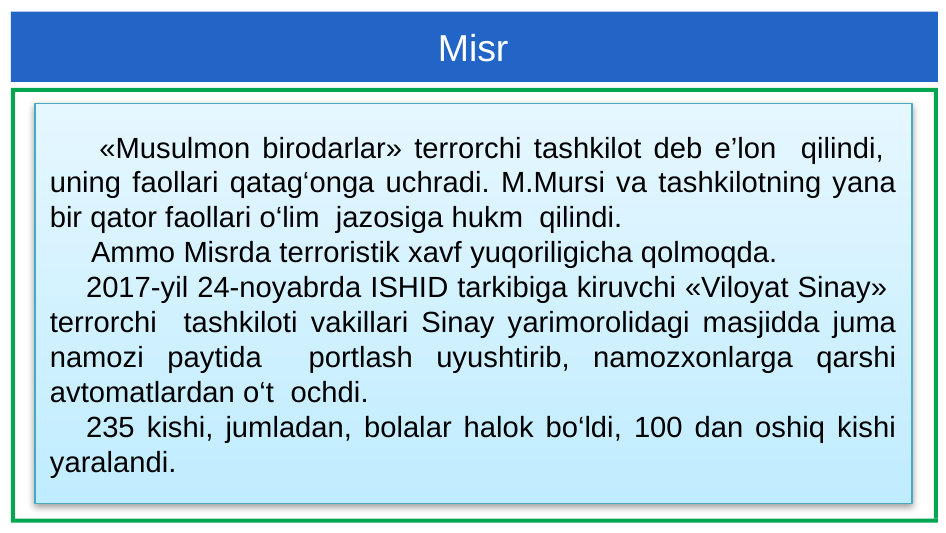

Misr
    «Musulmon birodarlar» terrorchi tashkilot deb e’lon  qilindi,  uning faollari qatag‘onga uchradi. M.Mursi va tashkilotning yana bir qator faollari o‘lim  jazosiga hukm  qilindi.
     Ammo Misrda terroristik xavf yuqoriligicha qolmoqda.
    2017-yil 24-noyabrda ISHID tarkibiga kiruvchi «Viloyat Sinay»  terrorchi  tashkiloti vakillari Sinay yarimorolidagi masjidda juma namozi paytida  portlash uyushtirib, namozxonlarga qarshi avtomatlardan o‘t  ochdi.
   235 kishi, jumladan, bolalar halok bo‘ldi, 100 dan oshiq kishi yaralandi.